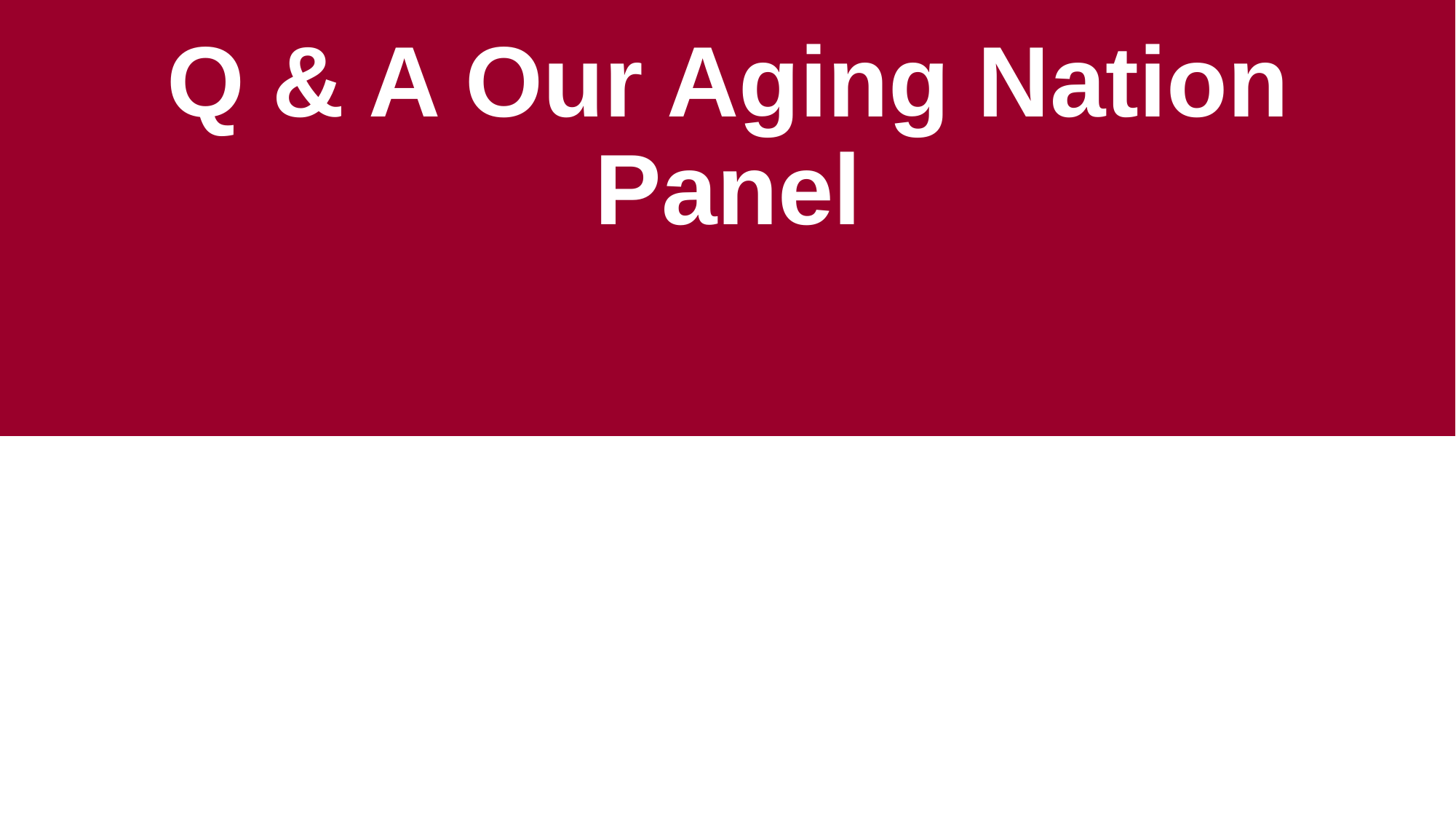

# Q & A Our Aging Nation Panel